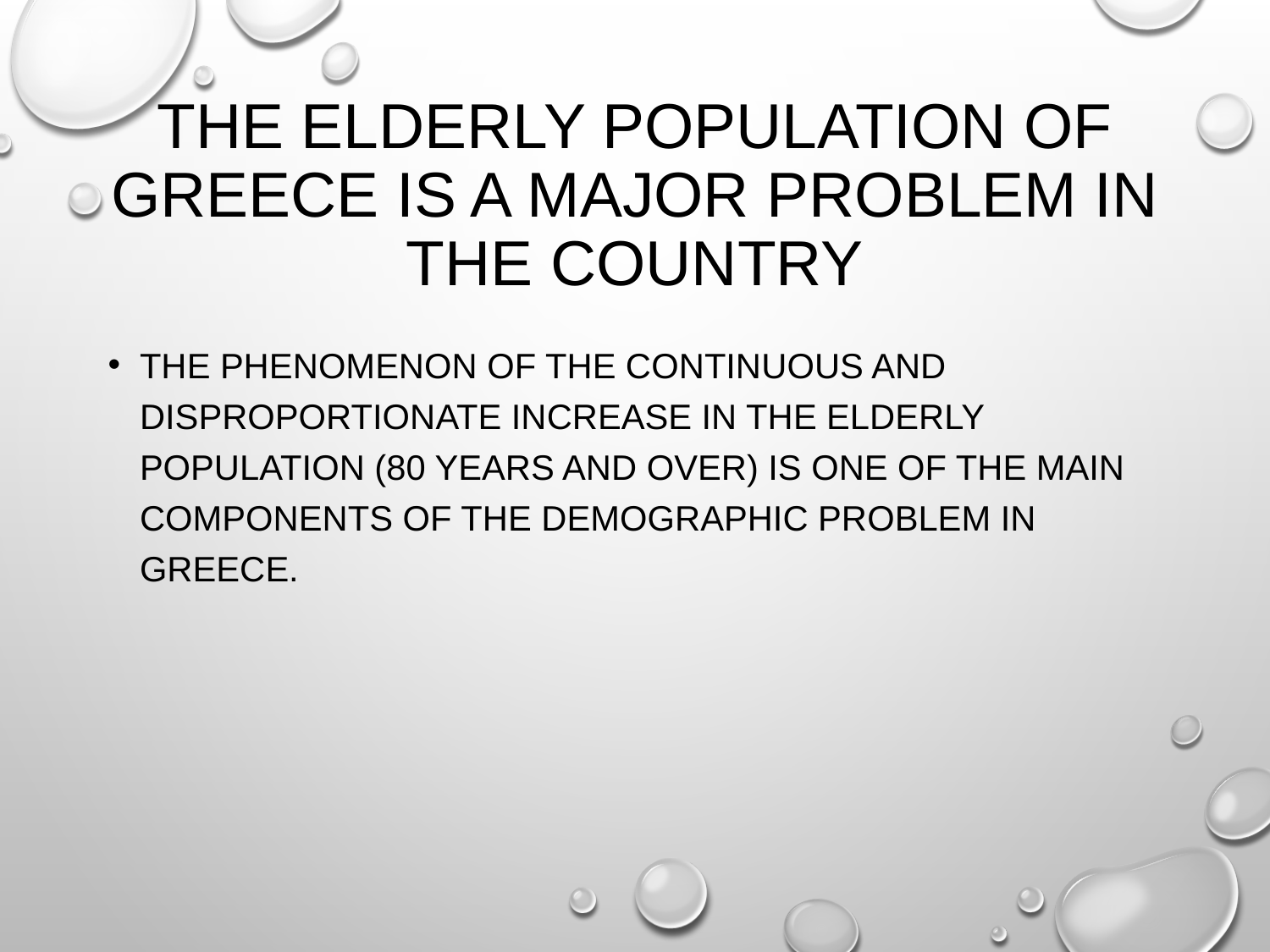

# The elderly population of Greece is a major problem in the country
The phenomenon of the continuous and disproportionate increase in the elderly population (80 years and over) is one of the main components of the demographic problem in Greece.